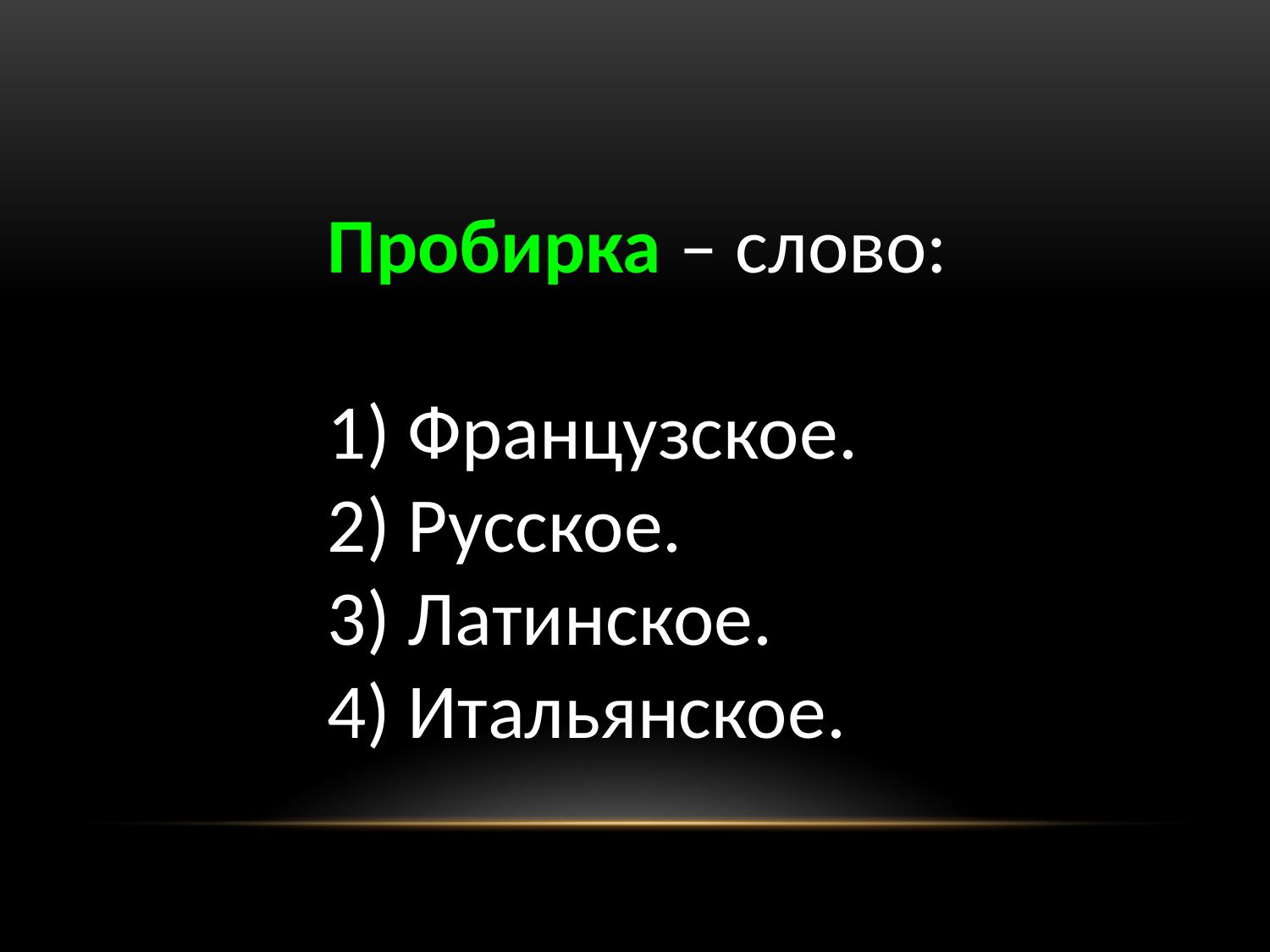

Пробирка – слово:

 Французское.
 Русское.
 Латинское.
 Итальянское.